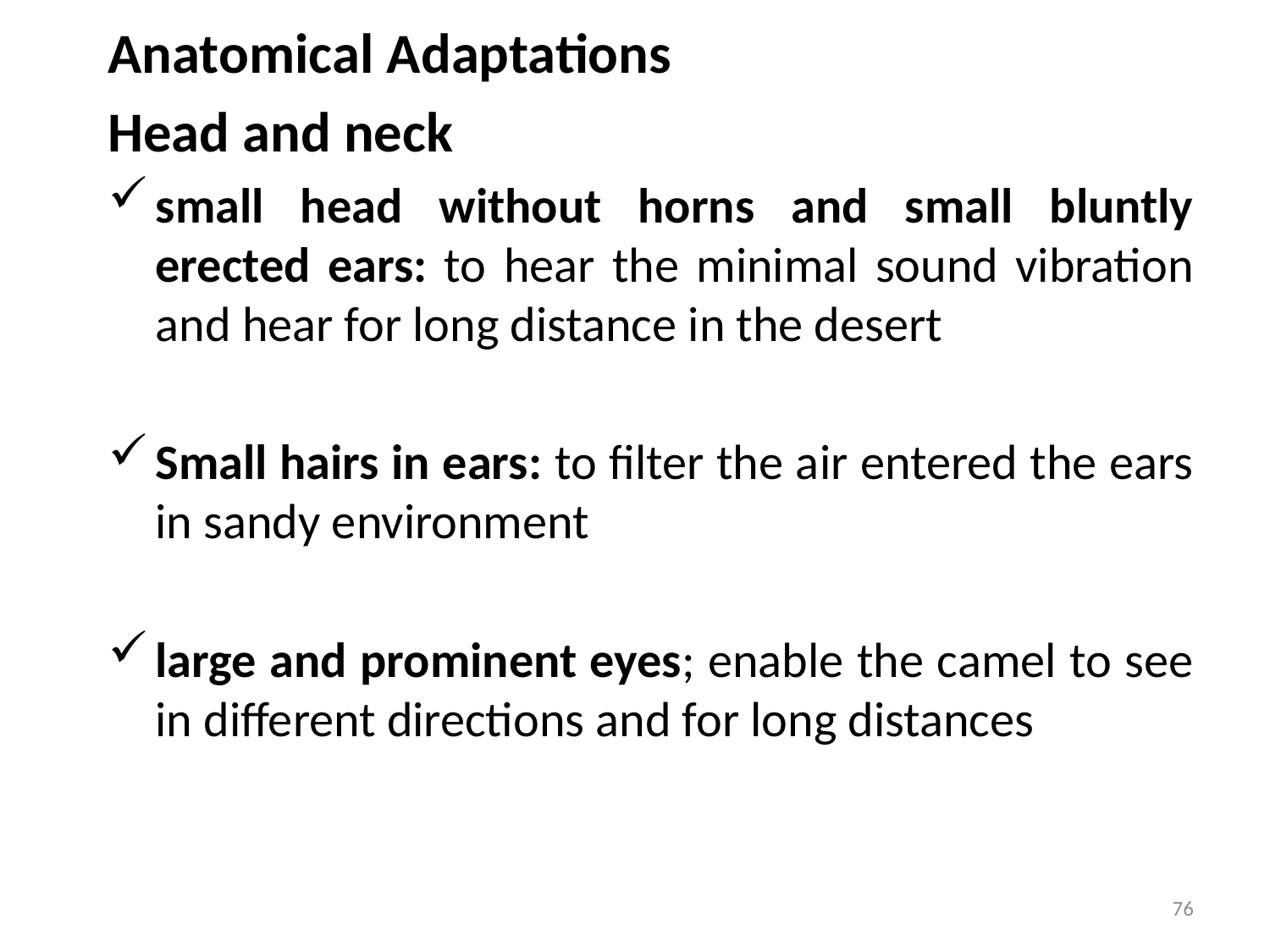

Anatomical Adaptations
Head and neck
small head without horns and small bluntly erected ears: to hear the minimal sound vibration and hear for long distance in the desert

Small hairs in ears: to filter the air entered the ears in sandy environment

large and prominent eyes; enable the camel to see in different directions and for long distances

76